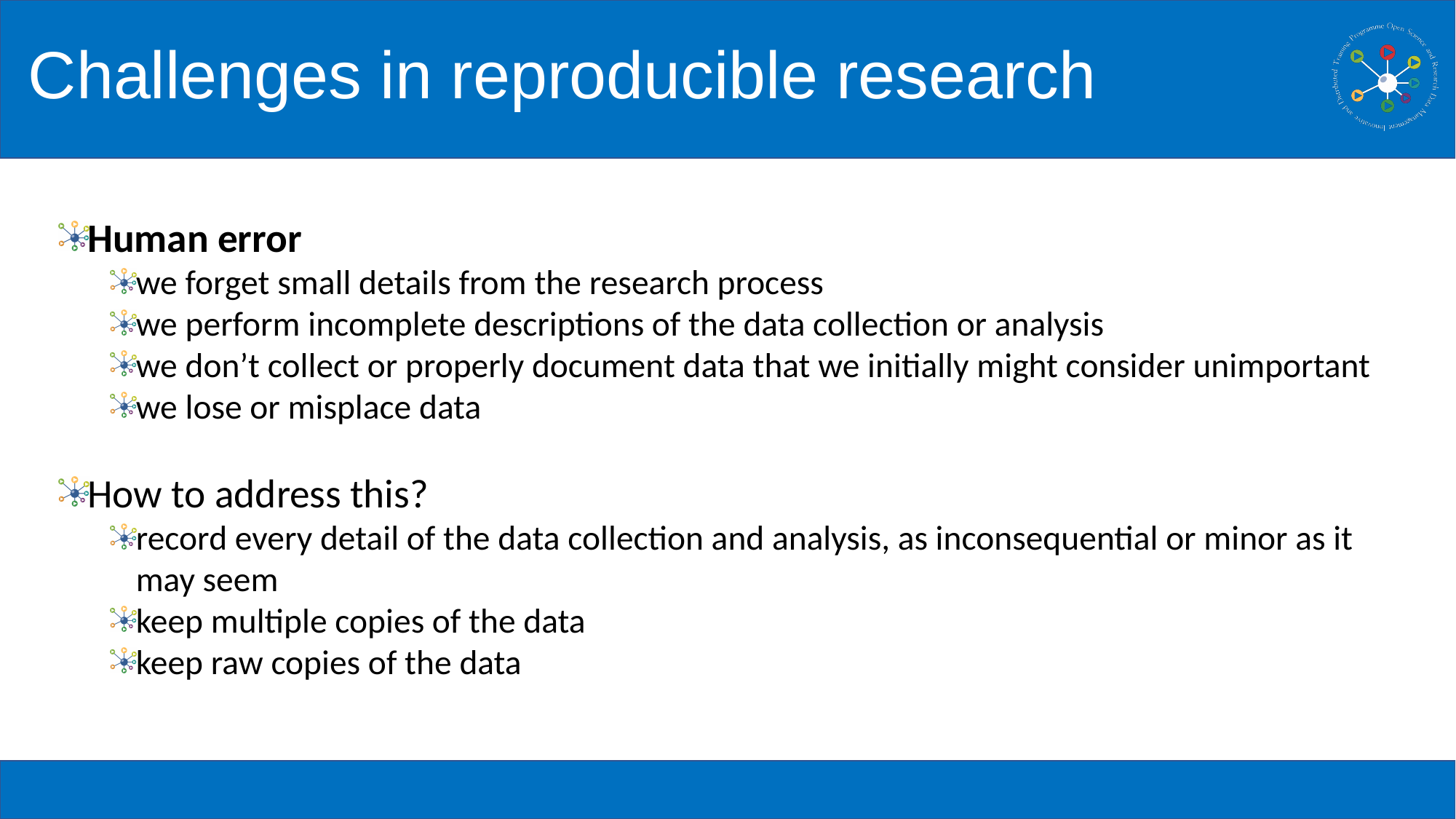

# Challenges in reproducible research
Human error
we forget small details from the research process
we perform incomplete descriptions of the data collection or analysis
we don’t collect or properly document data that we initially might consider unimportant
we lose or misplace data

How to address this?
record every detail of the data collection and analysis, as inconsequential or minor as it may seem
keep multiple copies of the data
keep raw copies of the data